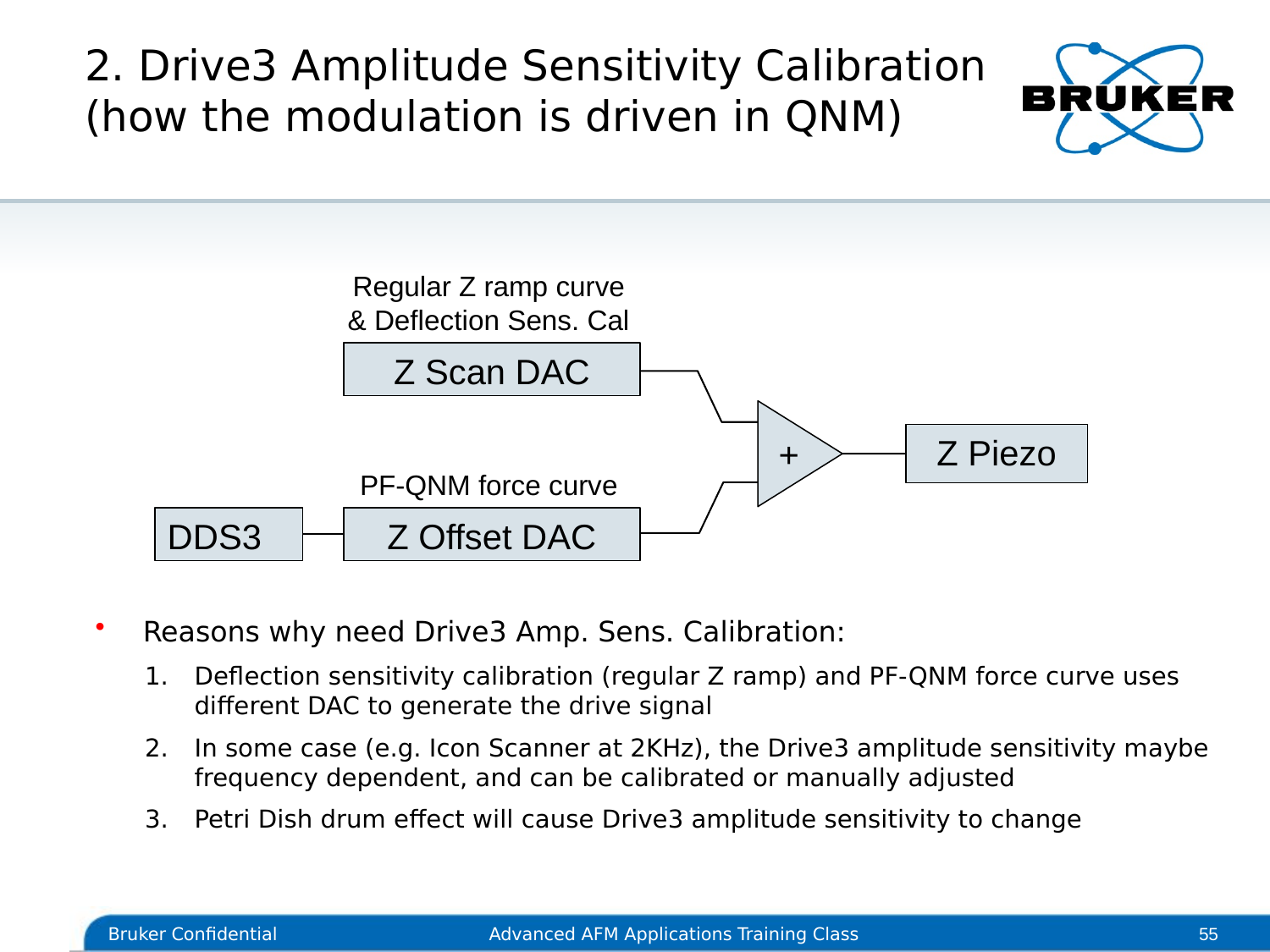

# 2. Drive3 Amplitude Sensitivity Calibration (how the modulation is driven in QNM)
Regular Z ramp curve
& Deflection Sens. Cal
Z Scan DAC

Z Piezo
+
PF-QNM force curve

DDS3
Z Offset DAC
Reasons why need Drive3 Amp. Sens. Calibration:
Deflection sensitivity calibration (regular Z ramp) and PF-QNM force curve uses different DAC to generate the drive signal
In some case (e.g. Icon Scanner at 2KHz), the Drive3 amplitude sensitivity maybe frequency dependent, and can be calibrated or manually adjusted
Petri Dish drum effect will cause Drive3 amplitude sensitivity to change
55